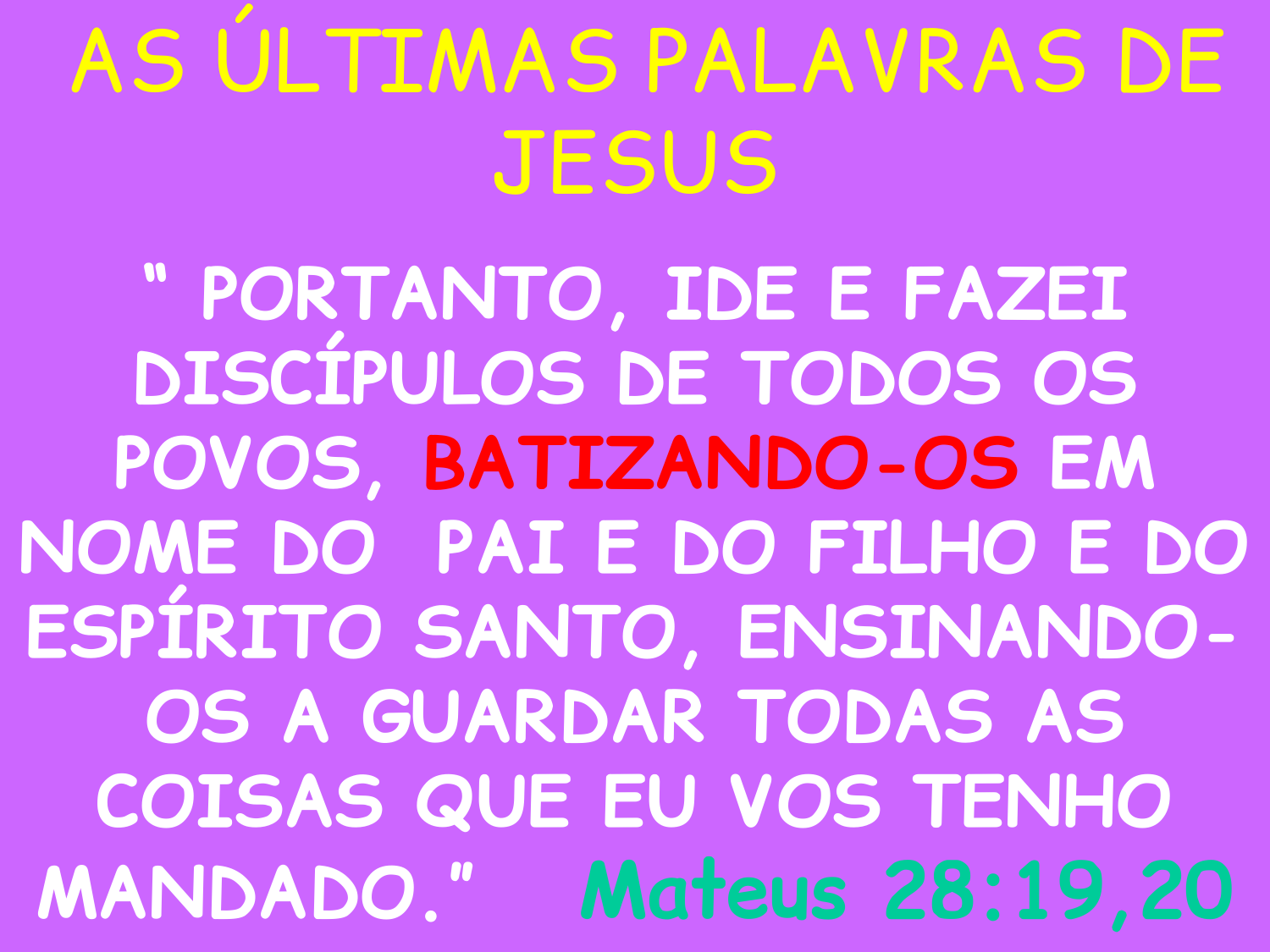

AS ÚLTIMAS PALAVRAS DE JESUS
“ PORTANTO, IDE E FAZEI DISCÍPULOS DE TODOS OS POVOS, BATIZANDO-OS EM NOME DO  PAI E DO FILHO E DO ESPÍRITO SANTO, ENSINANDO-OS A GUARDAR TODAS AS COISAS QUE EU VOS TENHO MANDADO.”   Mateus 28:19,20